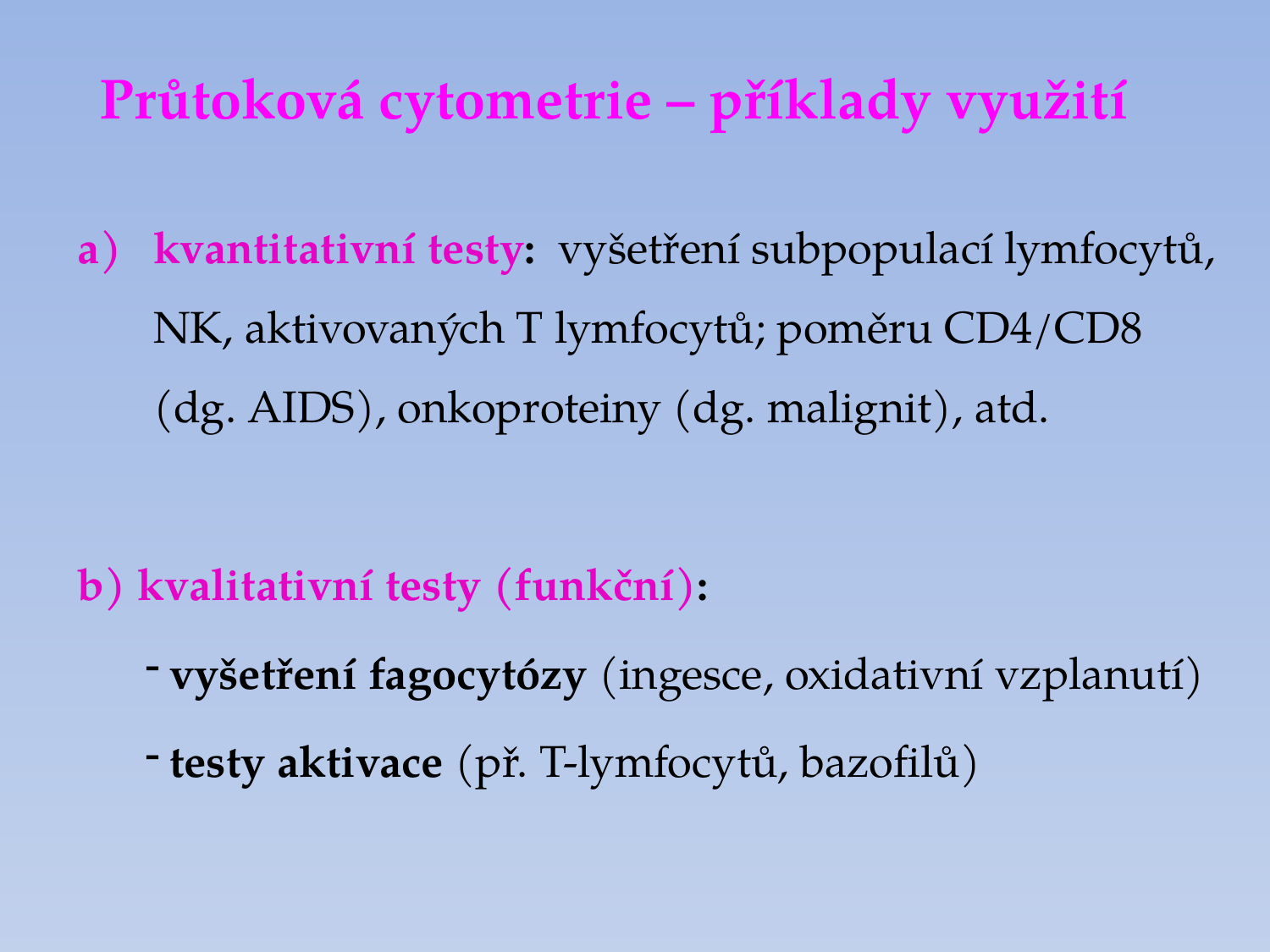

# Průtoková cytometrie – příklady využití
kvantitativní testy:  vyšetření subpopulací lymfocytů, NK, aktivovaných T lymfocytů; poměru CD4/CD8 (dg. AIDS), onkoproteiny (dg. malignit), atd.

b) kvalitativní testy (funkční):
 vyšetření fagocytózy (ingesce, oxidativní vzplanutí)
 testy aktivace (př. T-lymfocytů, bazofilů)